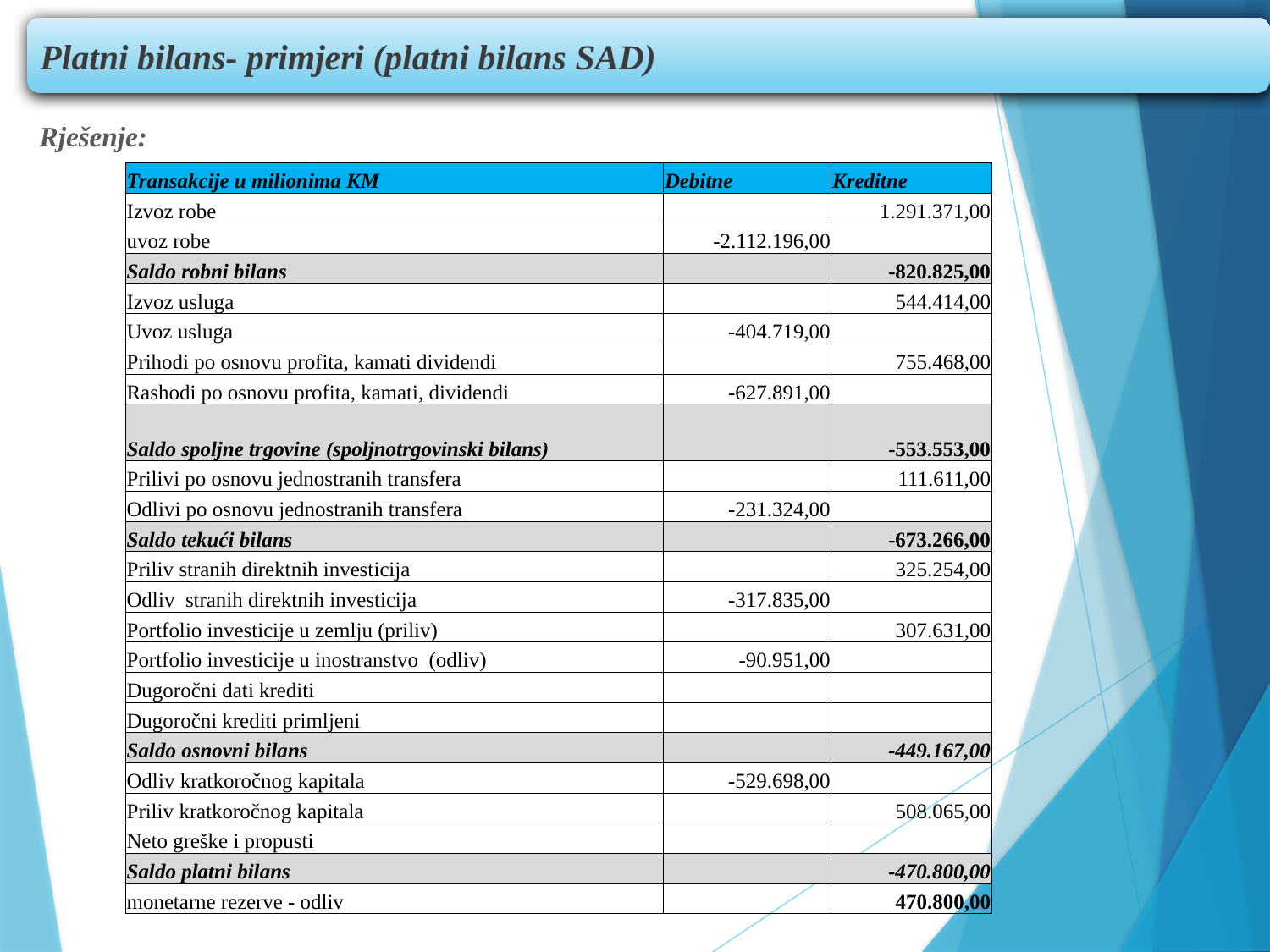

Platni bilans- primjeri (platni bilans SAD)
Rješenje:
| Transakcije u milionima KM | Debitne | Kreditne |
| --- | --- | --- |
| Izvoz robe |  | 1.291.371,00 |
| uvoz robe | -2.112.196,00 |  |
| Saldo robni bilans |  | -820.825,00 |
| Izvoz usluga |  | 544.414,00 |
| Uvoz usluga | -404.719,00 |  |
| Prihodi po osnovu profita, kamati dividendi |  | 755.468,00 |
| Rashodi po osnovu profita, kamati, dividendi | -627.891,00 |  |
| Saldo spoljne trgovine (spoljnotrgovinski bilans) |  | -553.553,00 |
| Prilivi po osnovu jednostranih transfera |  | 111.611,00 |
| Odlivi po osnovu jednostranih transfera | -231.324,00 |  |
| Saldo tekući bilans |  | -673.266,00 |
| Priliv stranih direktnih investicija |  | 325.254,00 |
| Odliv stranih direktnih investicija | -317.835,00 |  |
| Portfolio investicije u zemlju (priliv) |  | 307.631,00 |
| Portfolio investicije u inostranstvo (odliv) | -90.951,00 |  |
| Dugoročni dati krediti |  |  |
| Dugoročni krediti primljeni |  |  |
| Saldo osnovni bilans |  | -449.167,00 |
| Odliv kratkoročnog kapitala | -529.698,00 |  |
| Priliv kratkoročnog kapitala |  | 508.065,00 |
| Neto greške i propusti |  |  |
| Saldo platni bilans |  | -470.800,00 |
| monetarne rezerve - odliv |  | 470.800,00 |
65